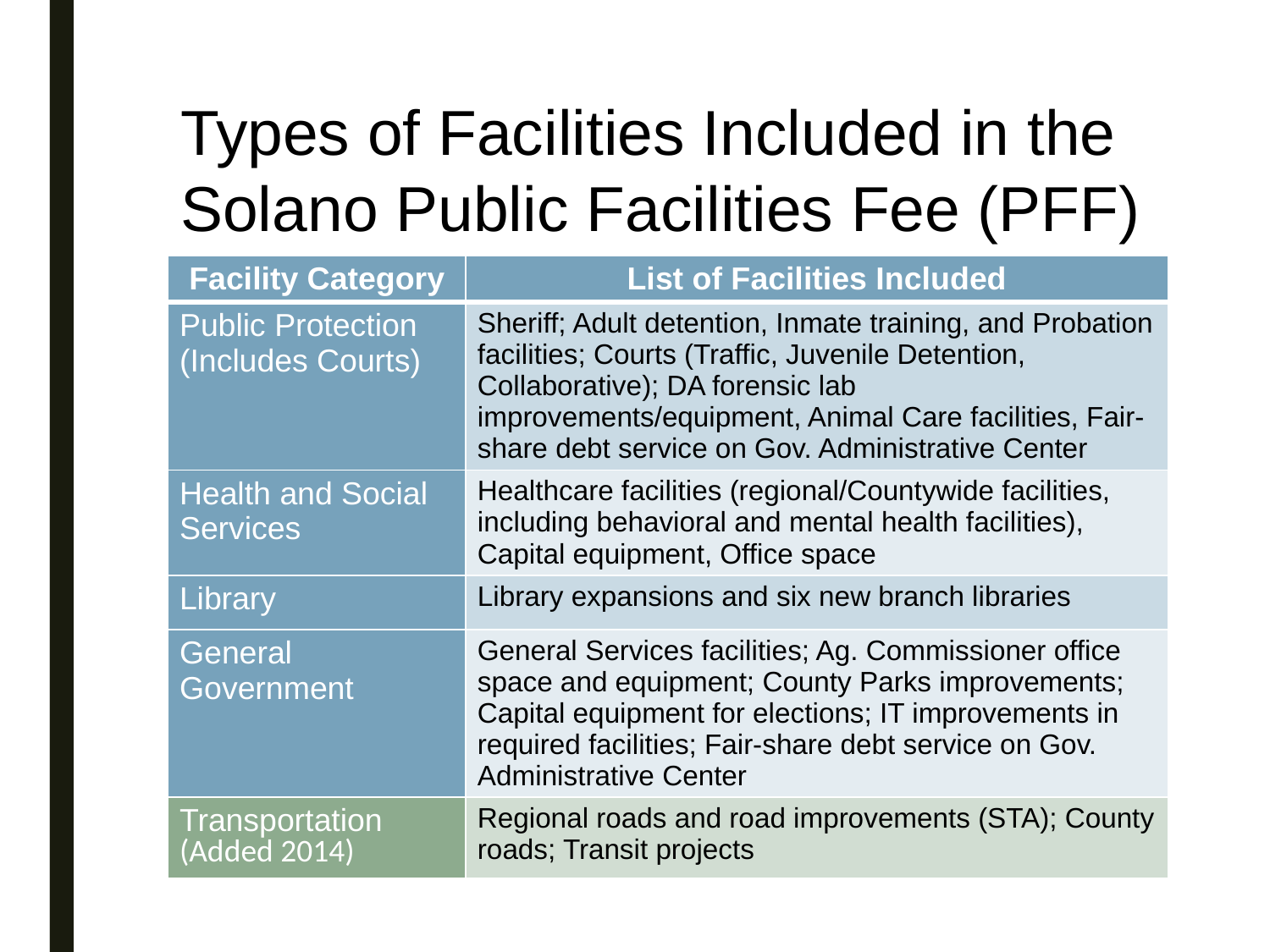

Types of Facilities Included in the Solano Public Facilities Fee (PFF)

| Facility Category | List of Facilities Included |
| --- | --- |
| Public Protection (Includes Courts) | Sheriff; Adult detention, Inmate training, and Probation facilities; Courts (Traffic, Juvenile Detention, Collaborative); DA forensic lab improvements/equipment, Animal Care facilities, Fair-share debt service on Gov. Administrative Center |
| Health and Social Services | Healthcare facilities (regional/Countywide facilities, including behavioral and mental health facilities), Capital equipment, Office space |
| Library | Library expansions and six new branch libraries |
| General Government | General Services facilities; Ag. Commissioner office space and equipment; County Parks improvements; Capital equipment for elections; IT improvements in required facilities; Fair-share debt service on Gov. Administrative Center |
| Transportation (Added 2014) | Regional roads and road improvements (STA); County roads; Transit projects |